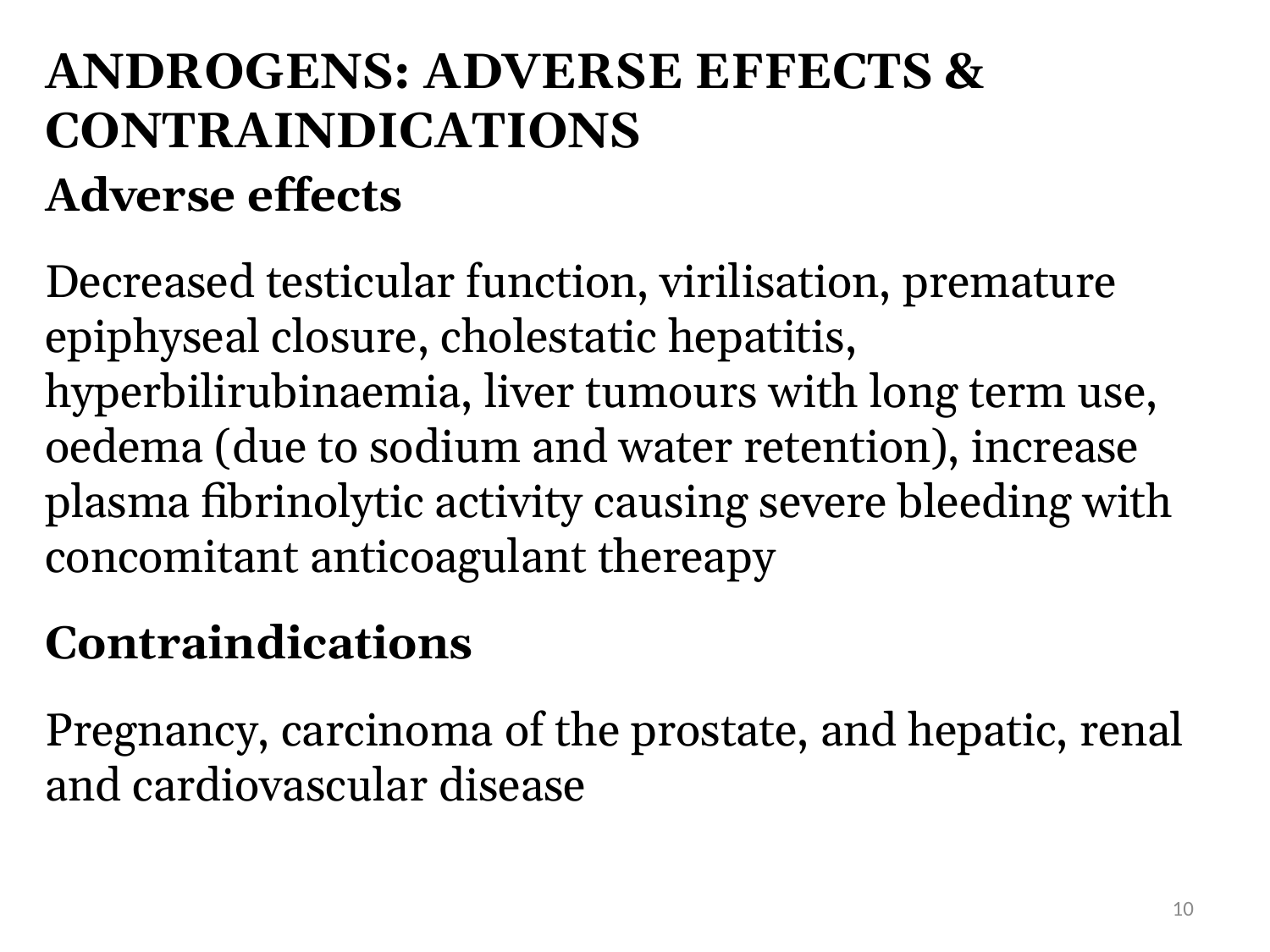

# ANDROGENS: ADVERSE EFFECTS & CONTRAINDICATIONS
Adverse effects
Decreased testicular function, virilisation, premature epiphyseal closure, cholestatic hepatitis, hyperbilirubinaemia, liver tumours with long term use, oedema (due to sodium and water retention), increase plasma fibrinolytic activity causing severe bleeding with concomitant anticoagulant thereapy
Contraindications
Pregnancy, carcinoma of the prostate, and hepatic, renal and cardiovascular disease
10